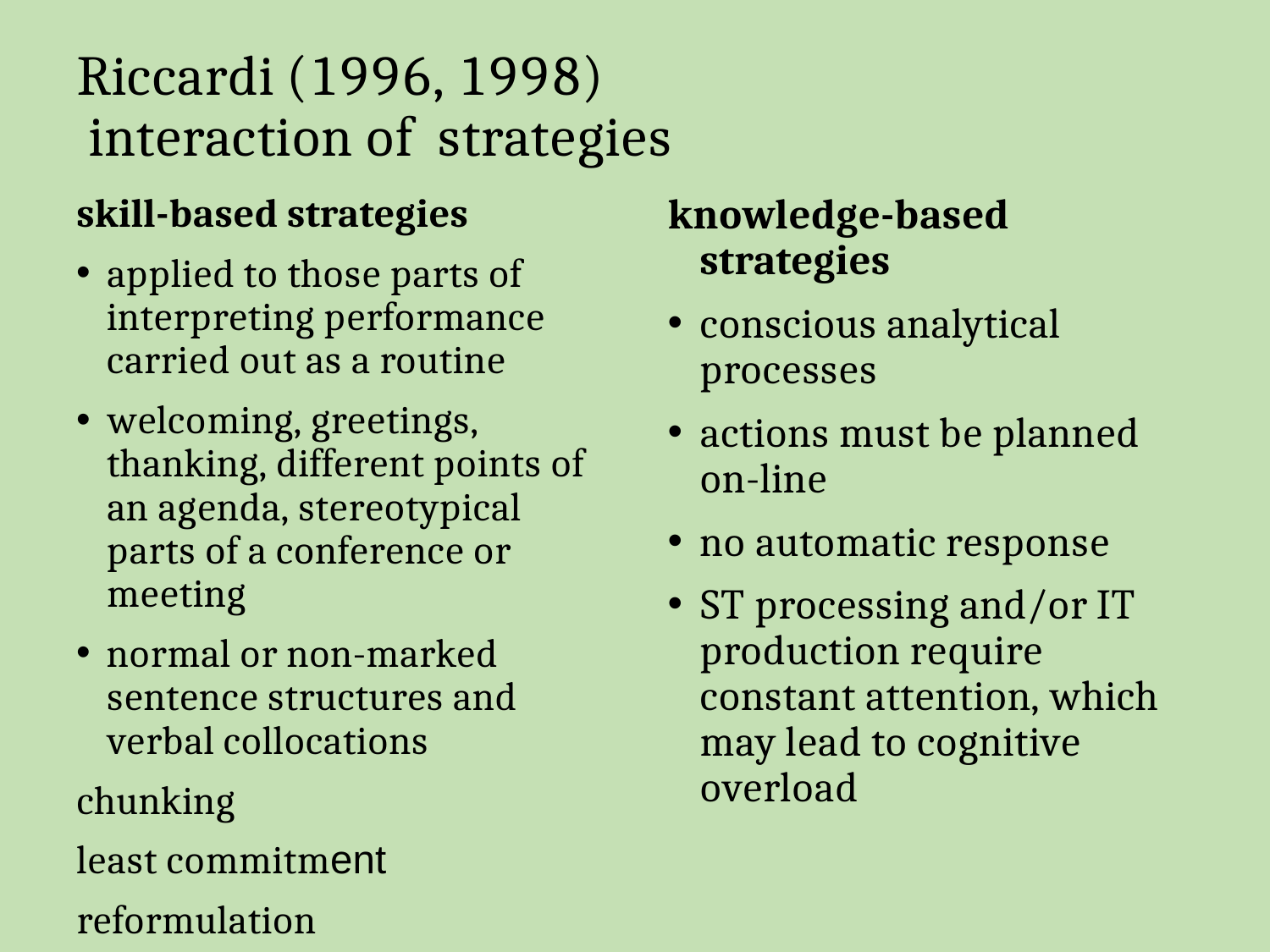

# Riccardi (1996, 1998) interaction of  strategies
skill-based strategies
applied to those parts of interpreting performance carried out as a routine
welcoming, greetings, thanking, different points of an agenda, stereotypical parts of a conference or meeting
normal or non-marked sentence structures and verbal collocations
chunking
least commitment
reformulation

knowledge-based strategies
conscious analytical processes
actions must be planned on-line
no automatic response
ST processing and/or IT production require constant attention, which may lead to cognitive overload